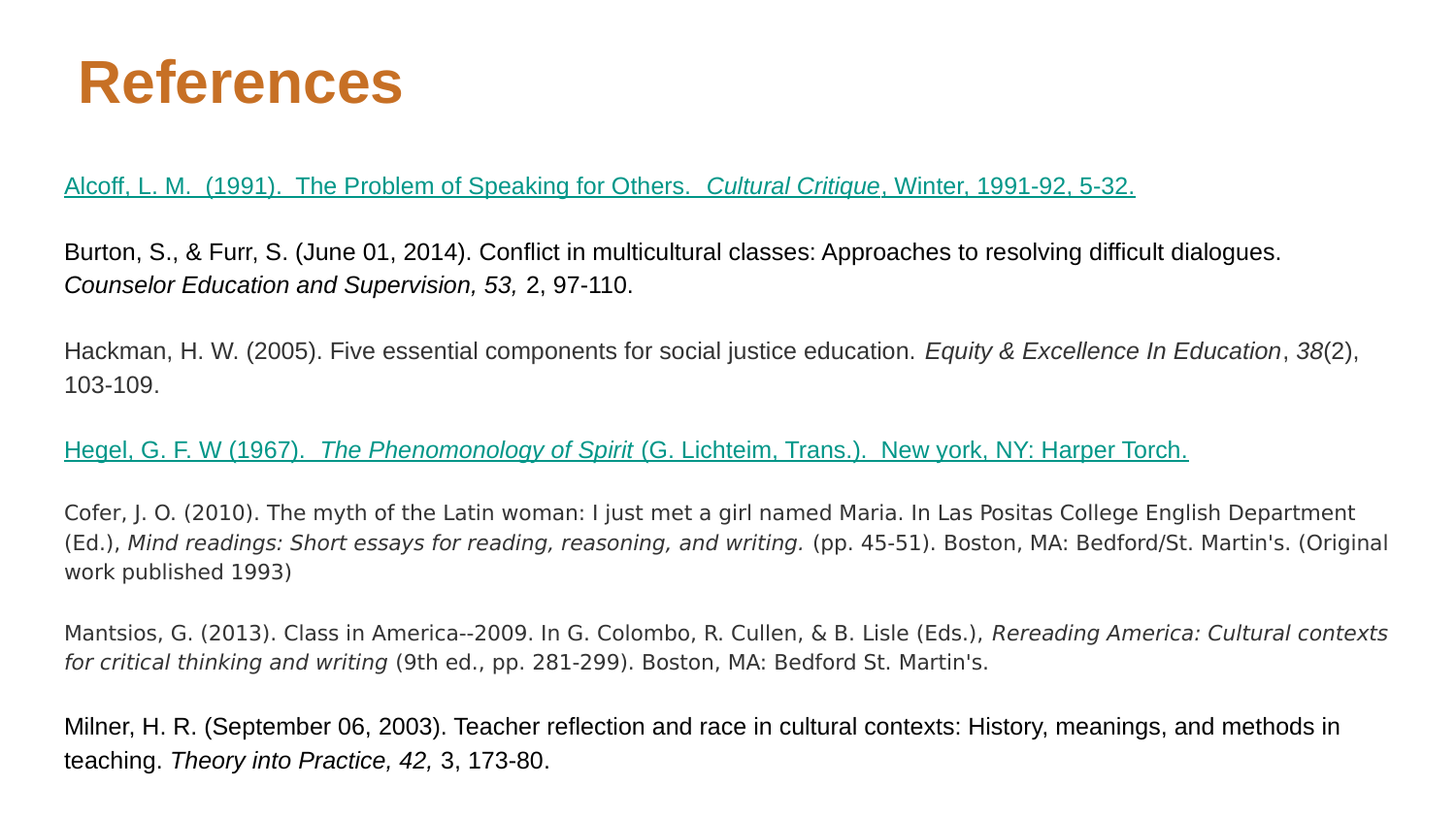

# References
Alcoff, L. M.  (1991).  The Problem of Speaking for Others.  Cultural Critique, Winter, 1991-92, 5-32.
Burton, S., & Furr, S. (June 01, 2014). Conflict in multicultural classes: Approaches to resolving difficult dialogues. Counselor Education and Supervision, 53, 2, 97-110.
Hackman, H. W. (2005). Five essential components for social justice education. Equity & Excellence In Education, 38(2), 103-109.
Hegel, G. F. W (1967).  The Phenomonology of Spirit (G. Lichteim, Trans.).  New york, NY: Harper Torch.
Cofer, J. O. (2010). The myth of the Latin woman: I just met a girl named Maria. In Las Positas College English Department (Ed.), Mind readings: Short essays for reading, reasoning, and writing. (pp. 45-51). Boston, MA: Bedford/St. Martin's. (Original work published 1993)
Mantsios, G. (2013). Class in America--2009. In G. Colombo, R. Cullen, & B. Lisle (Eds.), Rereading America: Cultural contexts for critical thinking and writing (9th ed., pp. 281-299). Boston, MA: Bedford St. Martin's.
Milner, H. R. (September 06, 2003). Teacher reflection and race in cultural contexts: History, meanings, and methods in teaching. Theory into Practice, 42, 3, 173-80.